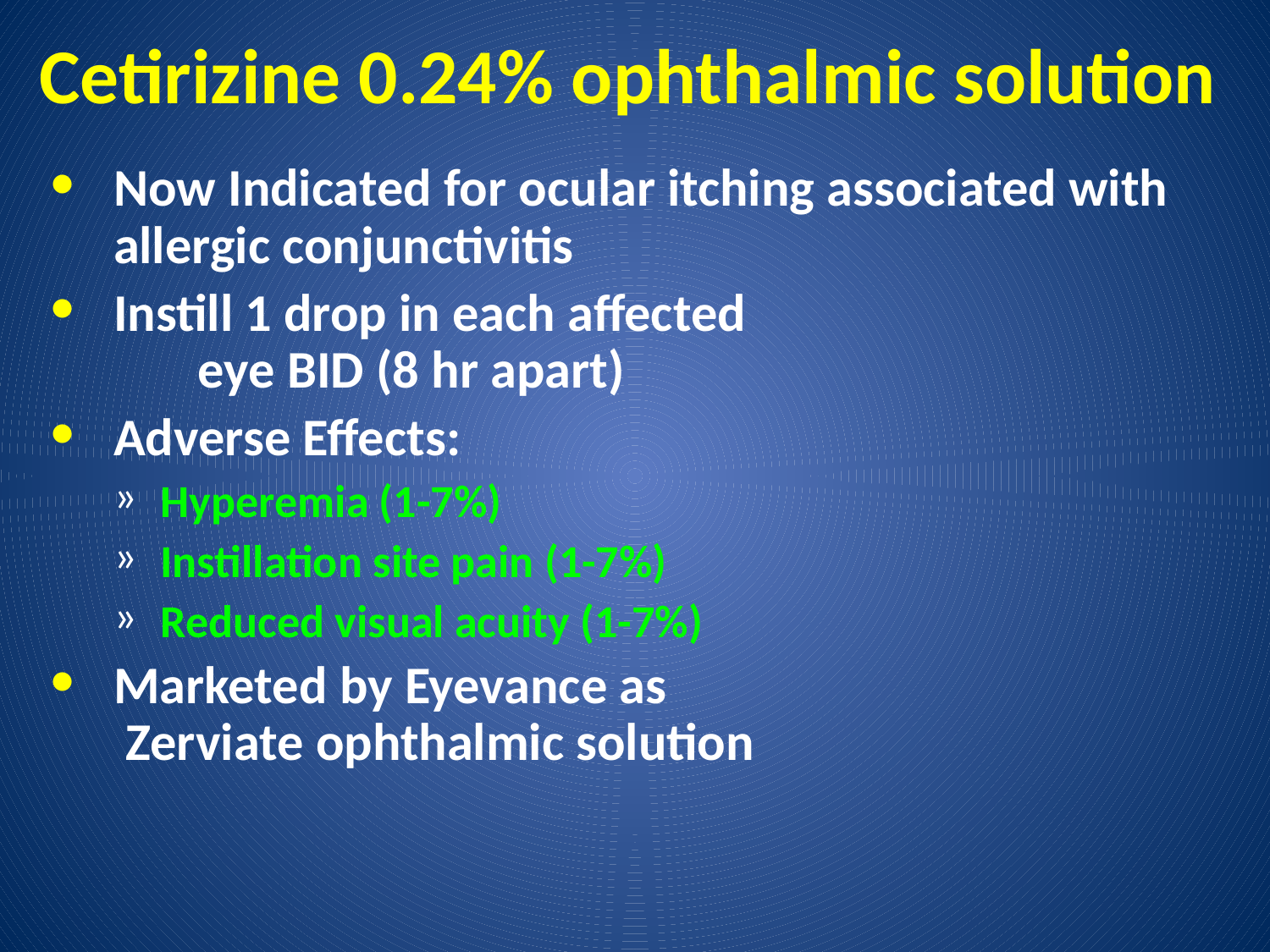

# Cetirizine 0.24% ophthalmic solution
Now Indicated for ocular itching associated with allergic conjunctivitis
Instill 1 drop in each affected                                                eye BID (8 hr apart)
Adverse Effects:
Hyperemia (1-7%)
Instillation site pain (1-7%)
Reduced visual acuity (1-7%)
Marketed by Eyevance as                                                 Zerviate ophthalmic solution